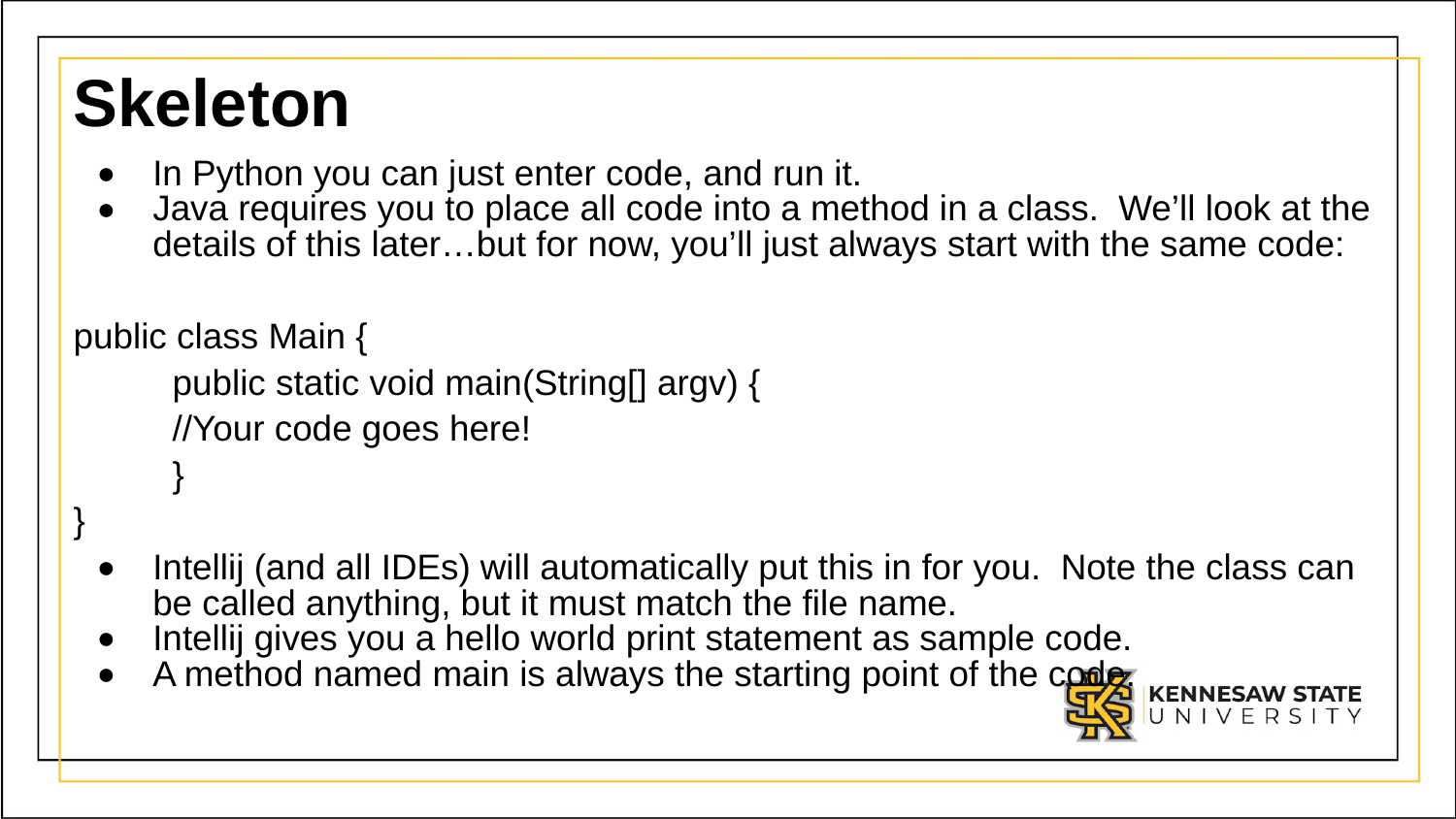

# Skeleton
In Python you can just enter code, and run it.
Java requires you to place all code into a method in a class.  We’ll look at the details of this later…but for now, you’ll just always start with the same code:

public class Main {
	public static void main(String[] argv) {
		//Your code goes here!
	}
}
Intellij (and all IDEs) will automatically put this in for you.  Note the class can be called anything, but it must match the file name.
Intellij gives you a hello world print statement as sample code.
A method named main is always the starting point of the code.